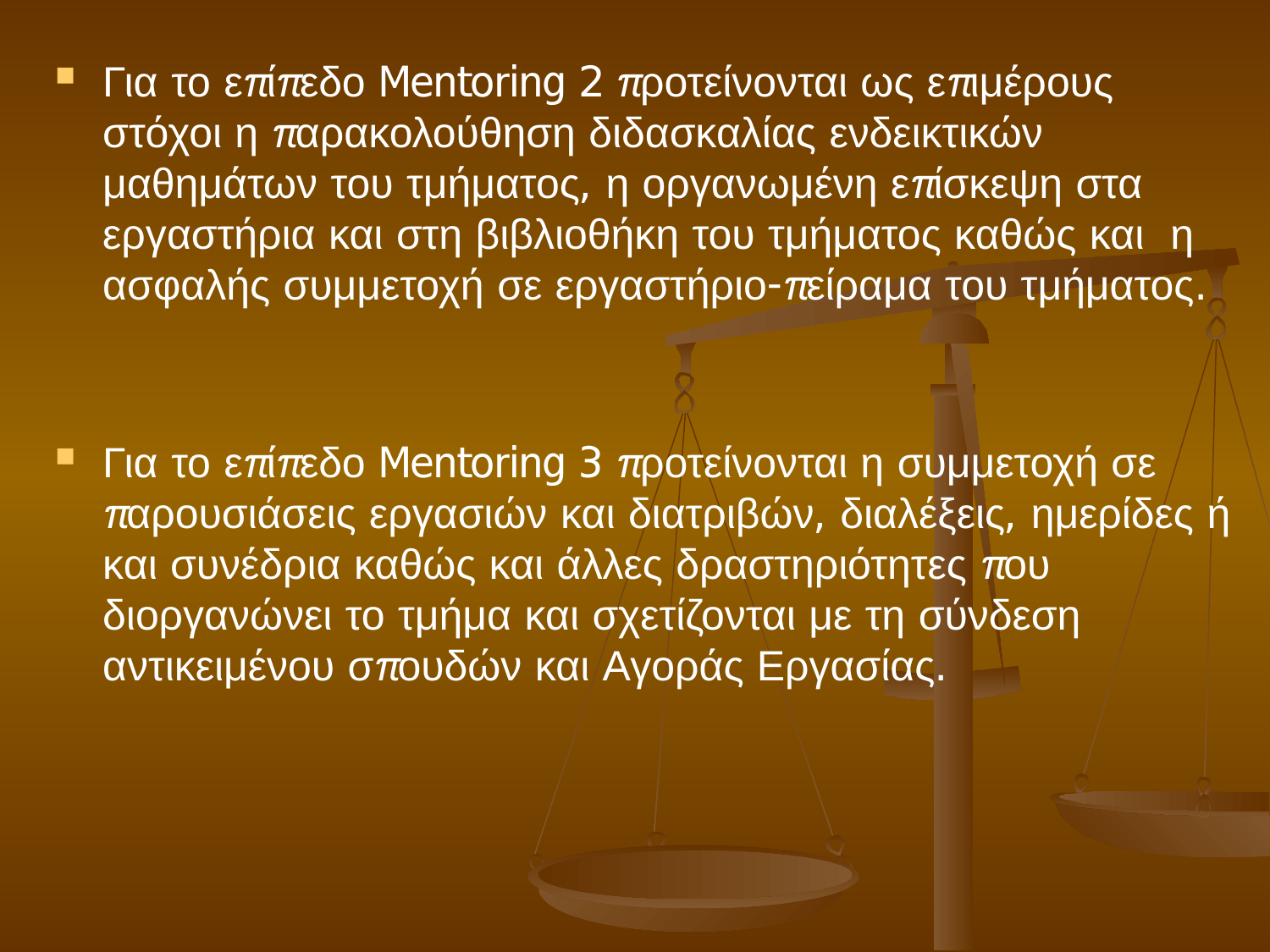

Για το επίπεδο Mentoring 2 προτείνονται ως επιμέρους στόχοι η παρακολούθηση διδασκαλίας ενδεικτικών μαθημάτων του τμήματος, η οργανωμένη επίσκεψη στα εργαστήρια και στη βιβλιοθήκη του τμήματος καθώς και  η ασφαλής συμμετοχή σε εργαστήριο-πείραμα του τμήματος.

Για το επίπεδο Mentoring 3 προτείνονται η συμμετοχή σε παρουσιάσεις εργασιών και διατριβών, διαλέξεις, ημερίδες ή και συνέδρια καθώς και άλλες δραστηριότητες που διοργανώνει το τμήμα και σχετίζονται με τη σύνδεση αντικειμένου σπουδών και Αγοράς Εργασίας.